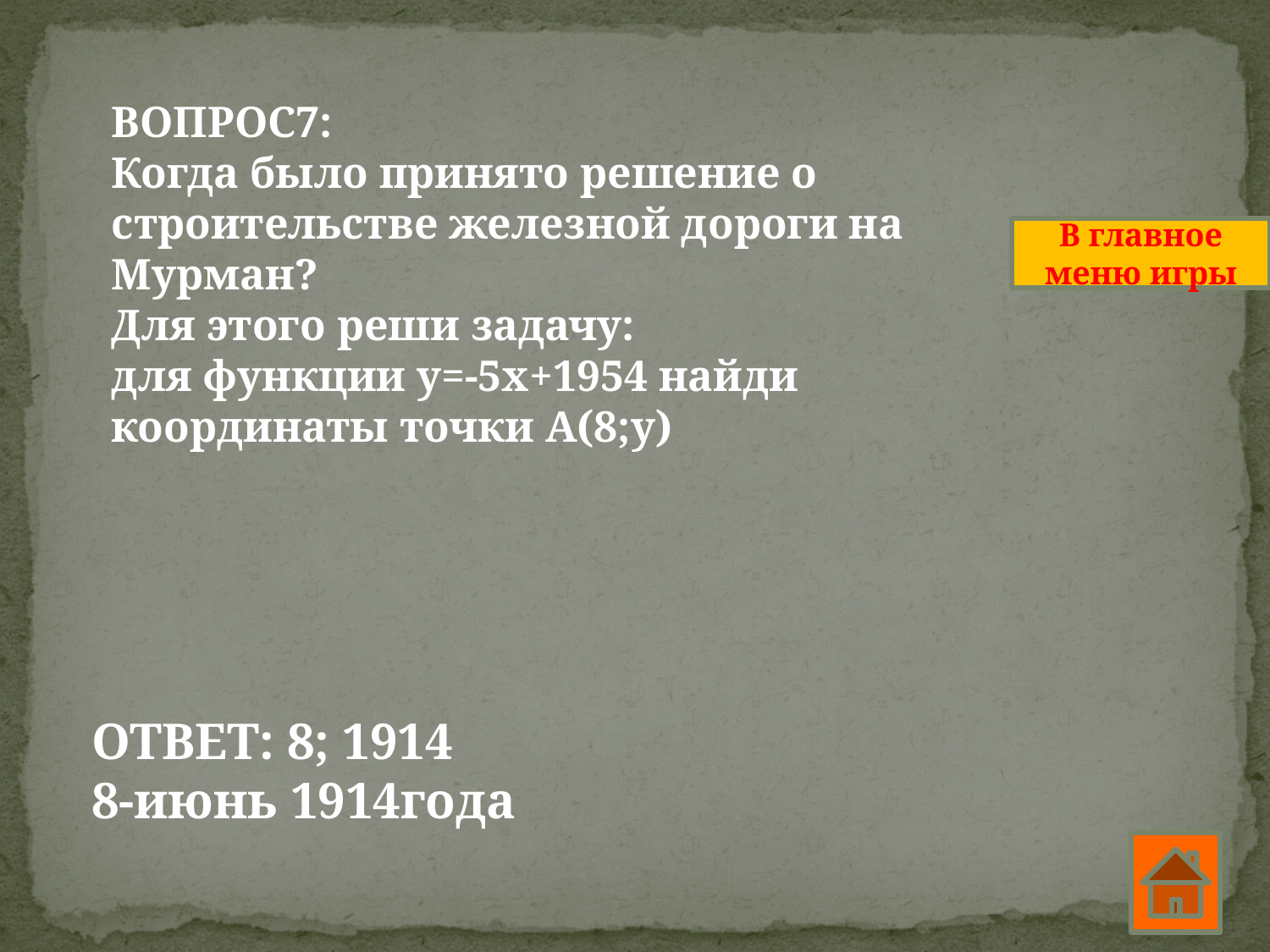

ВОПРОС7:
Когда было принято решение о строительстве железной дороги на Мурман?
Для этого реши задачу:
для функции у=-5х+1954 найди координаты точки А(8;у)
В главное меню игры
ОТВЕТ: 8; 1914
8-июнь 1914года